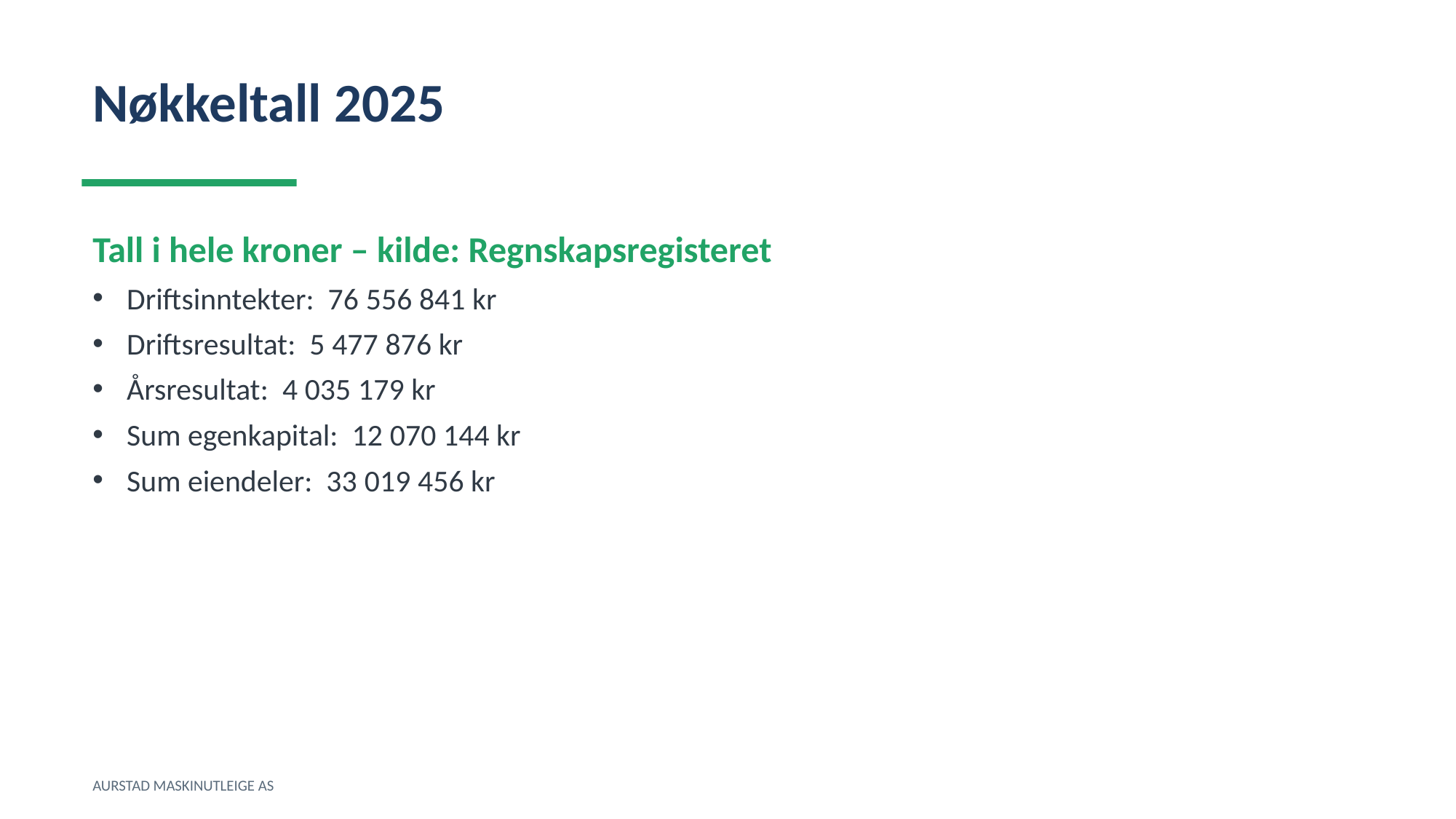

Nøkkeltall 2025

Tall i hele kroner – kilde: Regnskapsregisteret
Driftsinntekter:  76 556 841 kr
Driftsresultat:  5 477 876 kr
Årsresultat:  4 035 179 kr
Sum egenkapital:  12 070 144 kr
Sum eiendeler:  33 019 456 kr
AURSTAD MASKINUTLEIGE AS